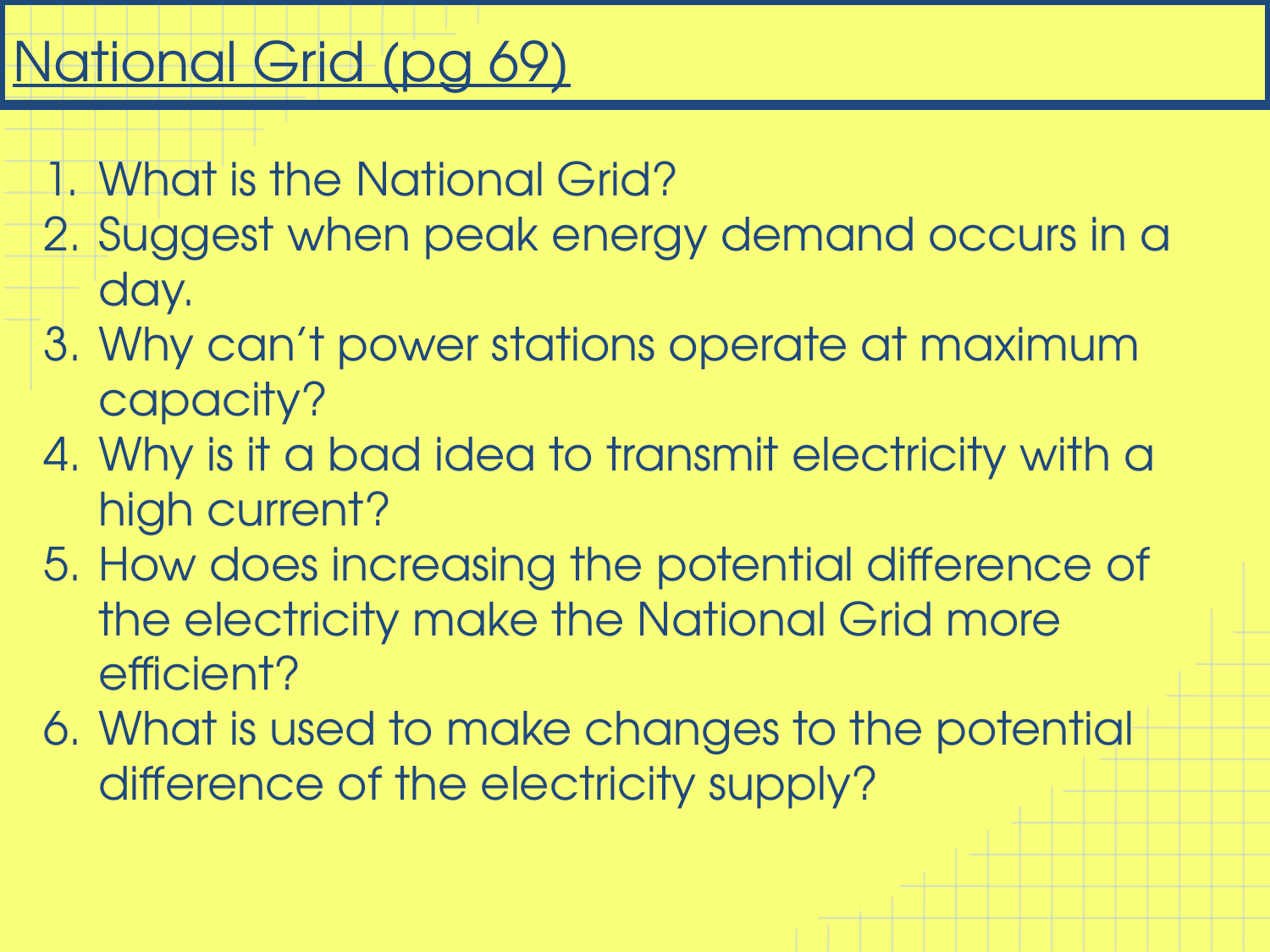

# National Grid (pg 69)
What is the National Grid?
Suggest when peak energy demand occurs in a day.
Why can’t power stations operate at maximum capacity?
Why is it a bad idea to transmit electricity with a high current?
How does increasing the potential difference of the electricity make the National Grid more efficient?
What is used to make changes to the potential difference of the electricity supply?